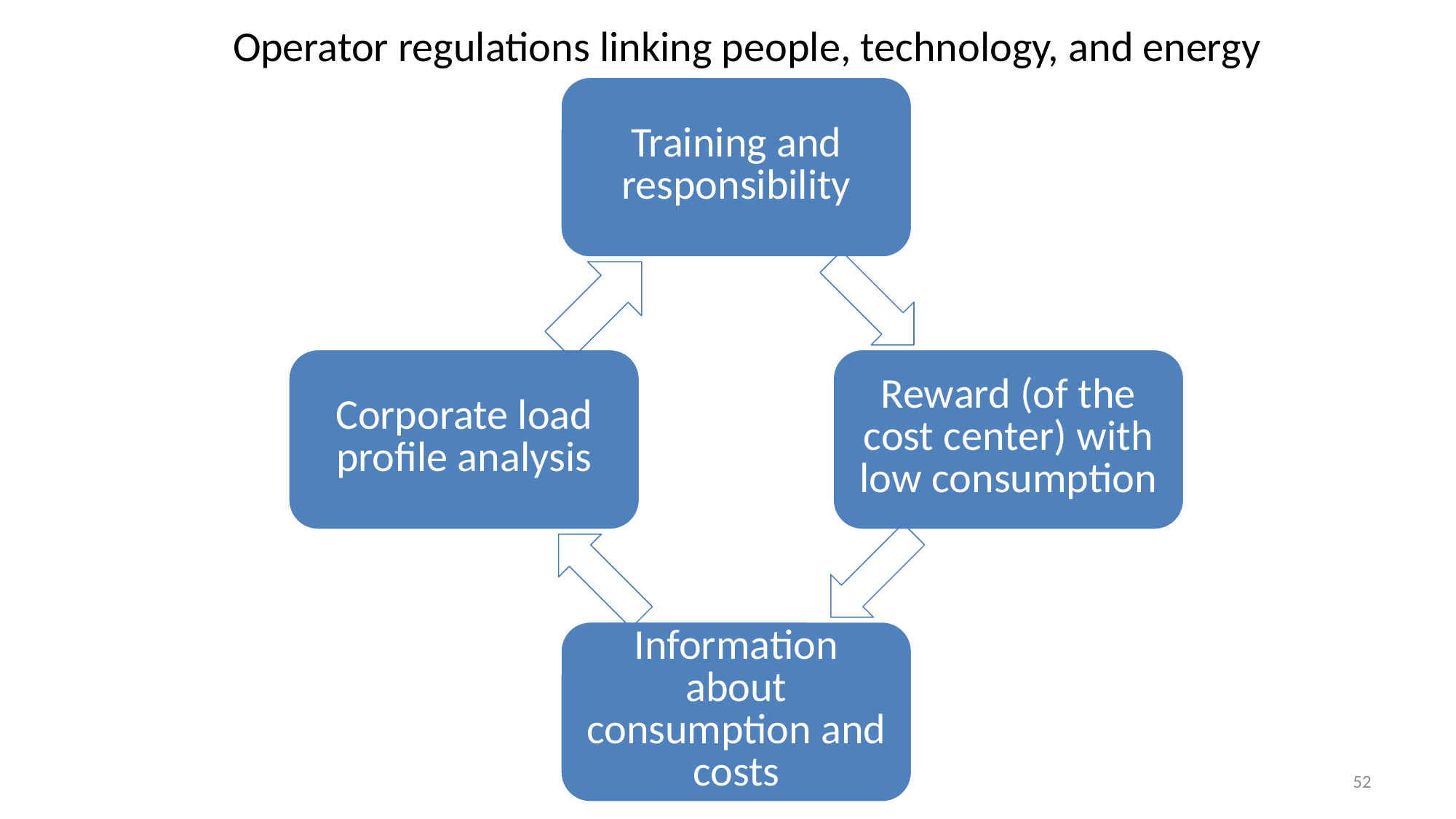

Operator regulations linking people, technology, and energy
Reward (of the cost center) with low consumption
Information about consumption and costs
Corporate load profile analysis
Training and responsibility
52